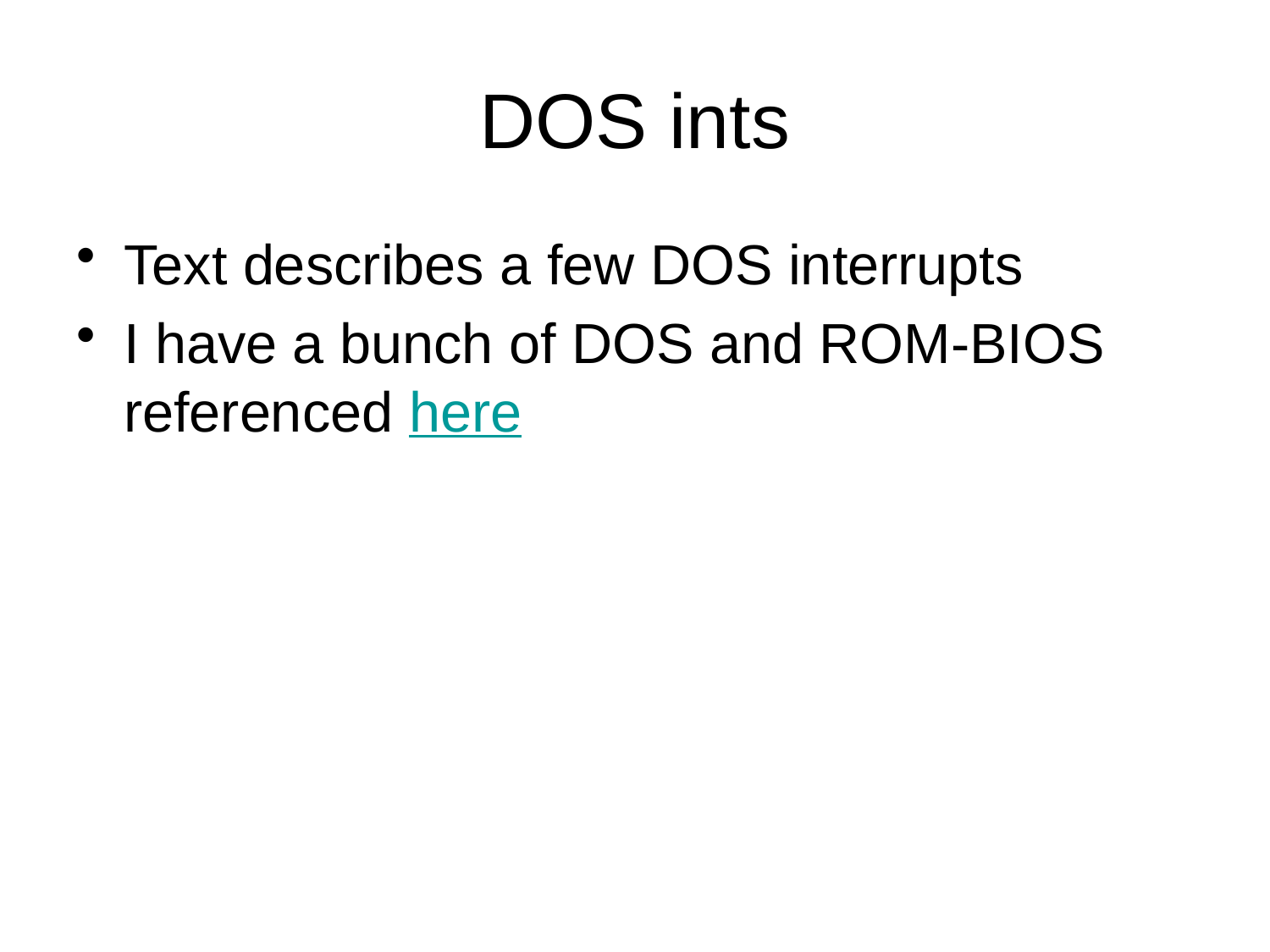

# DOS ints
Text describes a few DOS interrupts
I have a bunch of DOS and ROM-BIOS referenced here